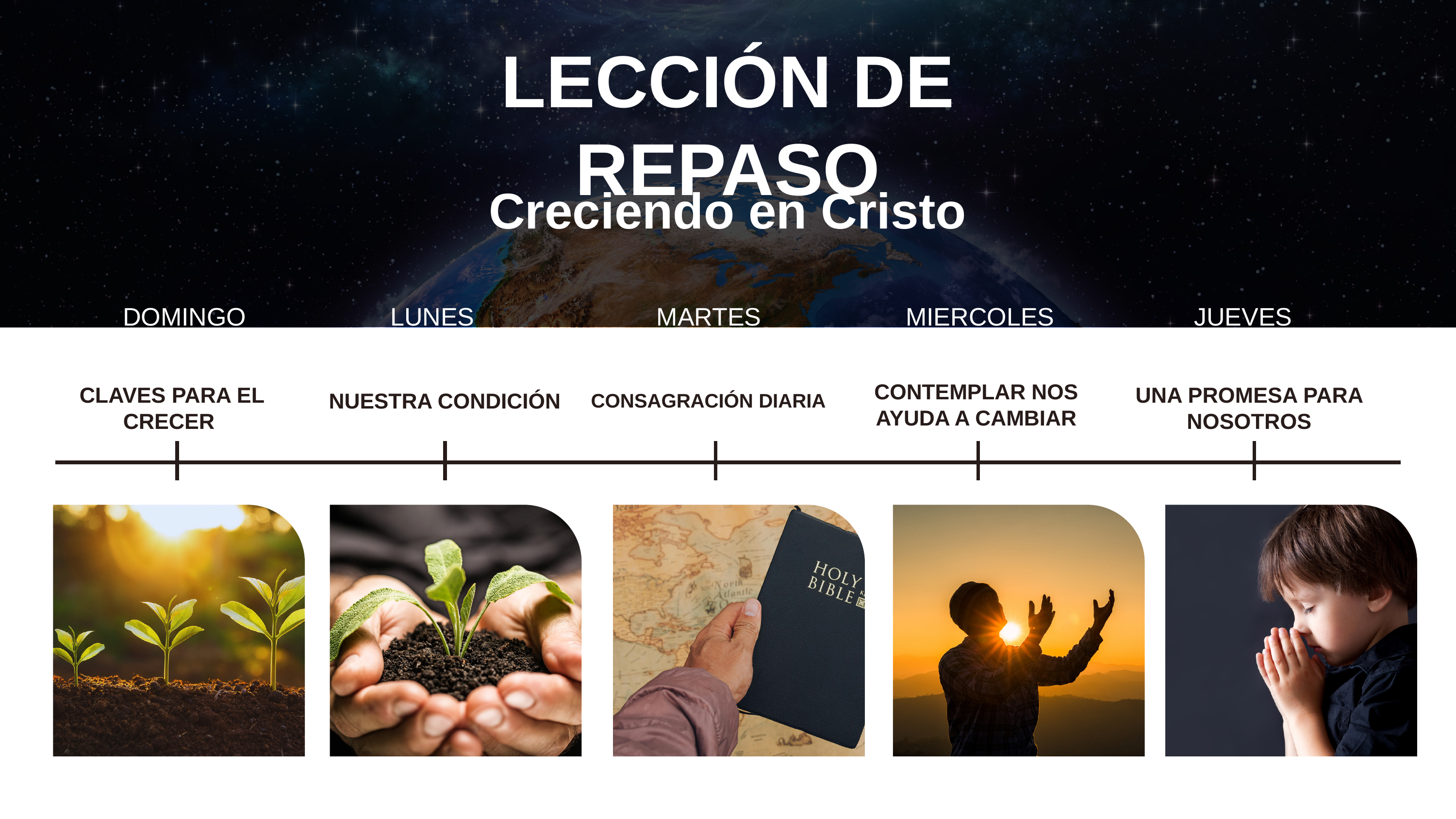

LECCIÓN DE REPASO
Creciendo en Cristo
DOMINGO
LUNES
MARTES
MIERCOLES
JUEVES
CONTEMPLAR NOS AYUDA A CAMBIAR
CLAVES PARA EL CRECER
UNA PROMESA PARA NOSOTROS
NUESTRA CONDICIÓN
CONSAGRACIÓN DIARIA